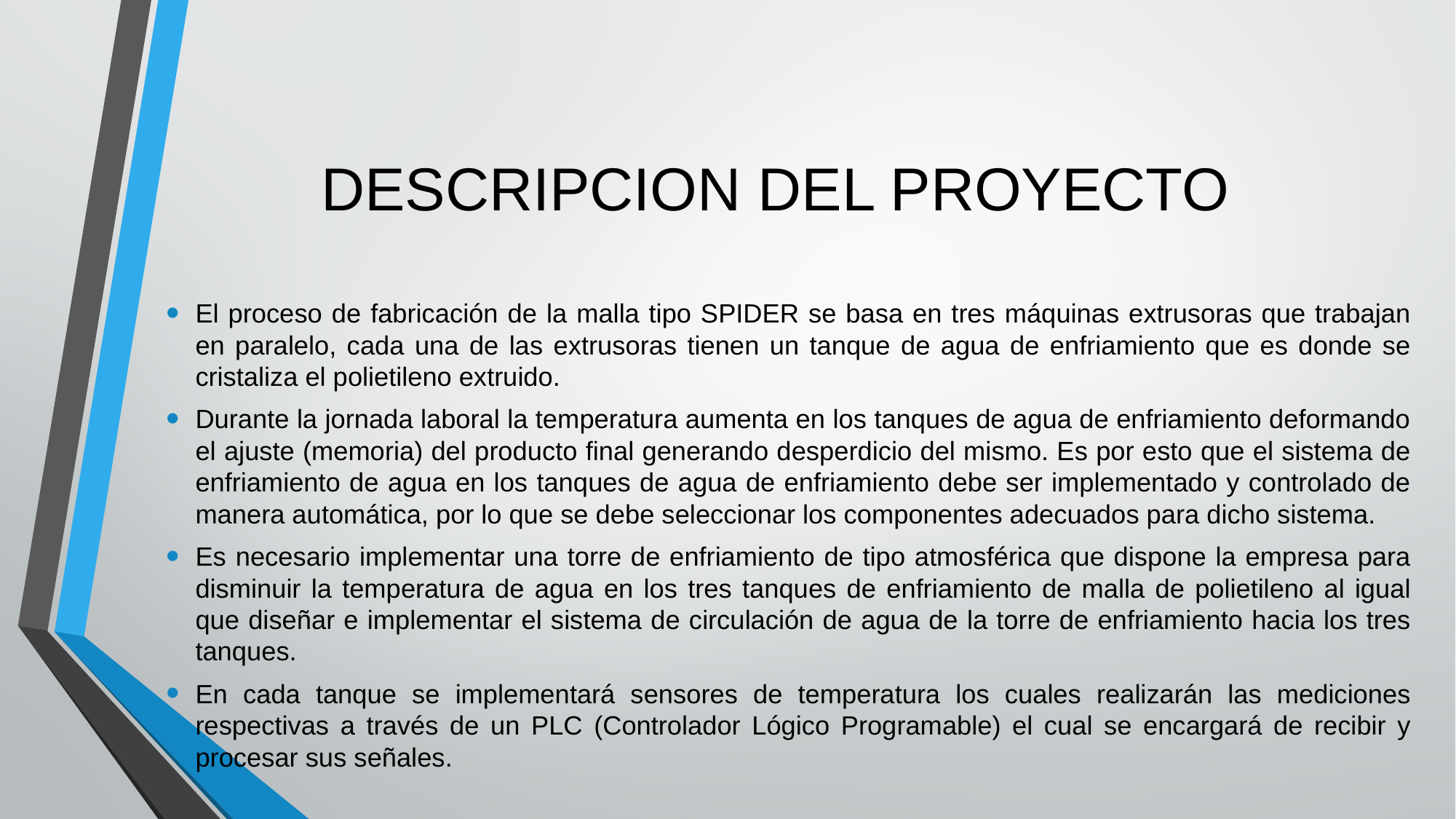

# DESCRIPCION DEL PROYECTO
El proceso de fabricación de la malla tipo SPIDER se basa en tres máquinas extrusoras que trabajan en paralelo, cada una de las extrusoras tienen un tanque de agua de enfriamiento que es donde se cristaliza el polietileno extruido.
Durante la jornada laboral la temperatura aumenta en los tanques de agua de enfriamiento deformando el ajuste (memoria) del producto final generando desperdicio del mismo. Es por esto que el sistema de enfriamiento de agua en los tanques de agua de enfriamiento debe ser implementado y controlado de manera automática, por lo que se debe seleccionar los componentes adecuados para dicho sistema.
Es necesario implementar una torre de enfriamiento de tipo atmosférica que dispone la empresa para disminuir la temperatura de agua en los tres tanques de enfriamiento de malla de polietileno al igual que diseñar e implementar el sistema de circulación de agua de la torre de enfriamiento hacia los tres tanques.
En cada tanque se implementará sensores de temperatura los cuales realizarán las mediciones respectivas a través de un PLC (Controlador Lógico Programable) el cual se encargará de recibir y procesar sus señales.